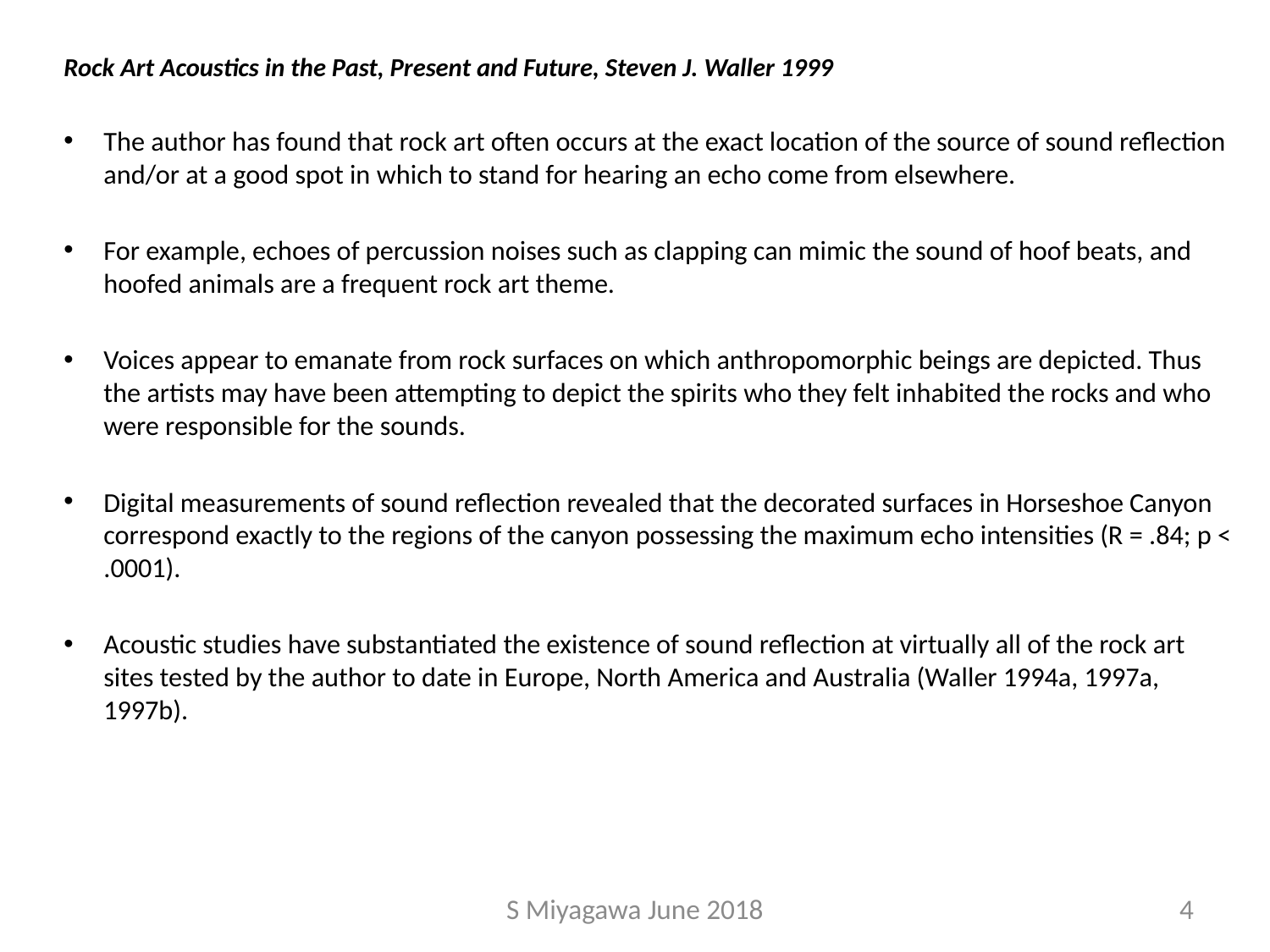

#
Rock Art Acoustics in the Past, Present and Future, Steven J. Waller 1999

The author has found that rock art often occurs at the exact location of the source of sound reflection and/or at a good spot in which to stand for hearing an echo come from elsewhere.

For example, echoes of percussion noises such as clapping can mimic the sound of hoof beats, and hoofed animals are a frequent rock art theme.

Voices appear to emanate from rock surfaces on which anthropomorphic beings are depicted. Thus the artists may have been attempting to depict the spirits who they felt inhabited the rocks and who were responsible for the sounds.

Digital measurements of sound reflection revealed that the decorated surfaces in Horseshoe Canyon correspond exactly to the regions of the canyon possessing the maximum echo intensities (R = .84; p < .0001).

Acoustic studies have substantiated the existence of sound reflection at virtually all of the rock art sites tested by the author to date in Europe, North America and Australia (Waller 1994a, 1997a, 1997b).

S Miyagawa June 2018
4